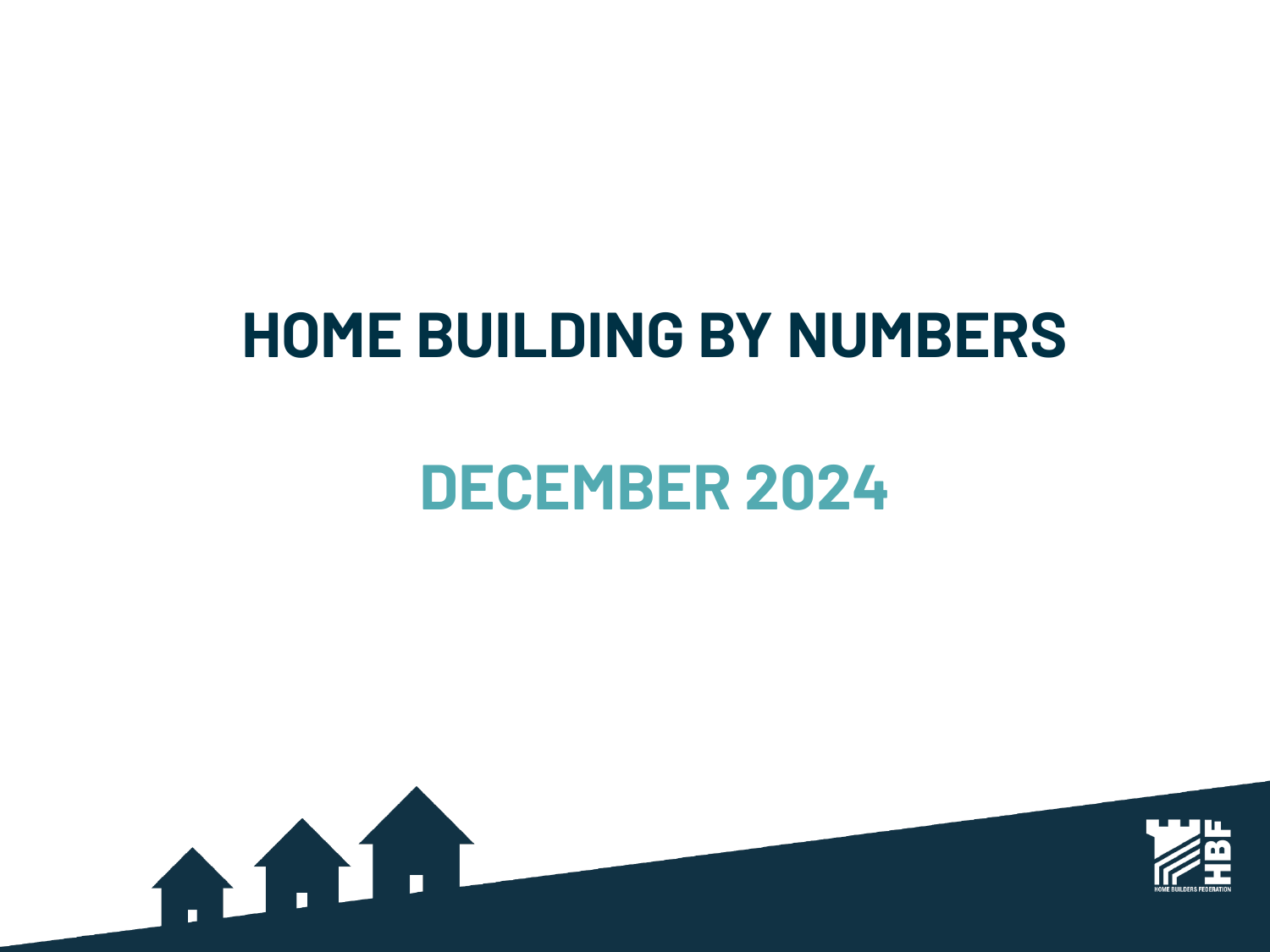

# Home Building By numbers DECEMBER 2024